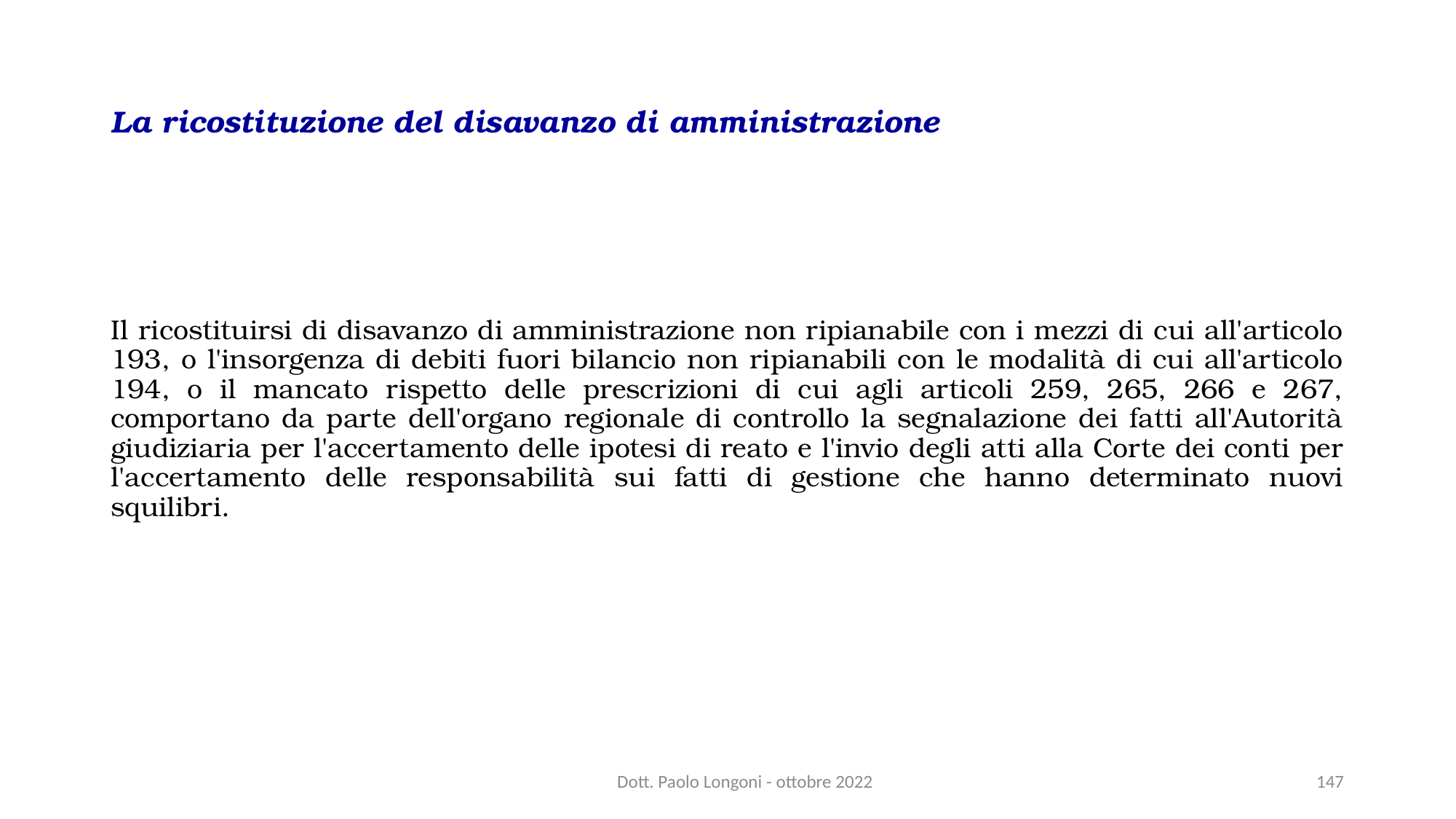

# La ricostituzione del disavanzo di amministrazione

Il ricostituirsi di disavanzo di amministrazione non ripianabile con i mezzi di cui all'articolo 193, o l'insorgenza di debiti fuori bilancio non ripianabili con le modalità di cui all'articolo 194, o il mancato rispetto delle prescrizioni di cui agli articoli 259, 265, 266 e 267, comportano da parte dell'organo regionale di controllo la segnalazione dei fatti all'Autorità giudiziaria per l'accertamento delle ipotesi di reato e l'invio degli atti alla Corte dei conti per l'accertamento delle responsabilità sui fatti di gestione che hanno determinato nuovi squilibri.

Dott. Paolo Longoni - ottobre 2022
147